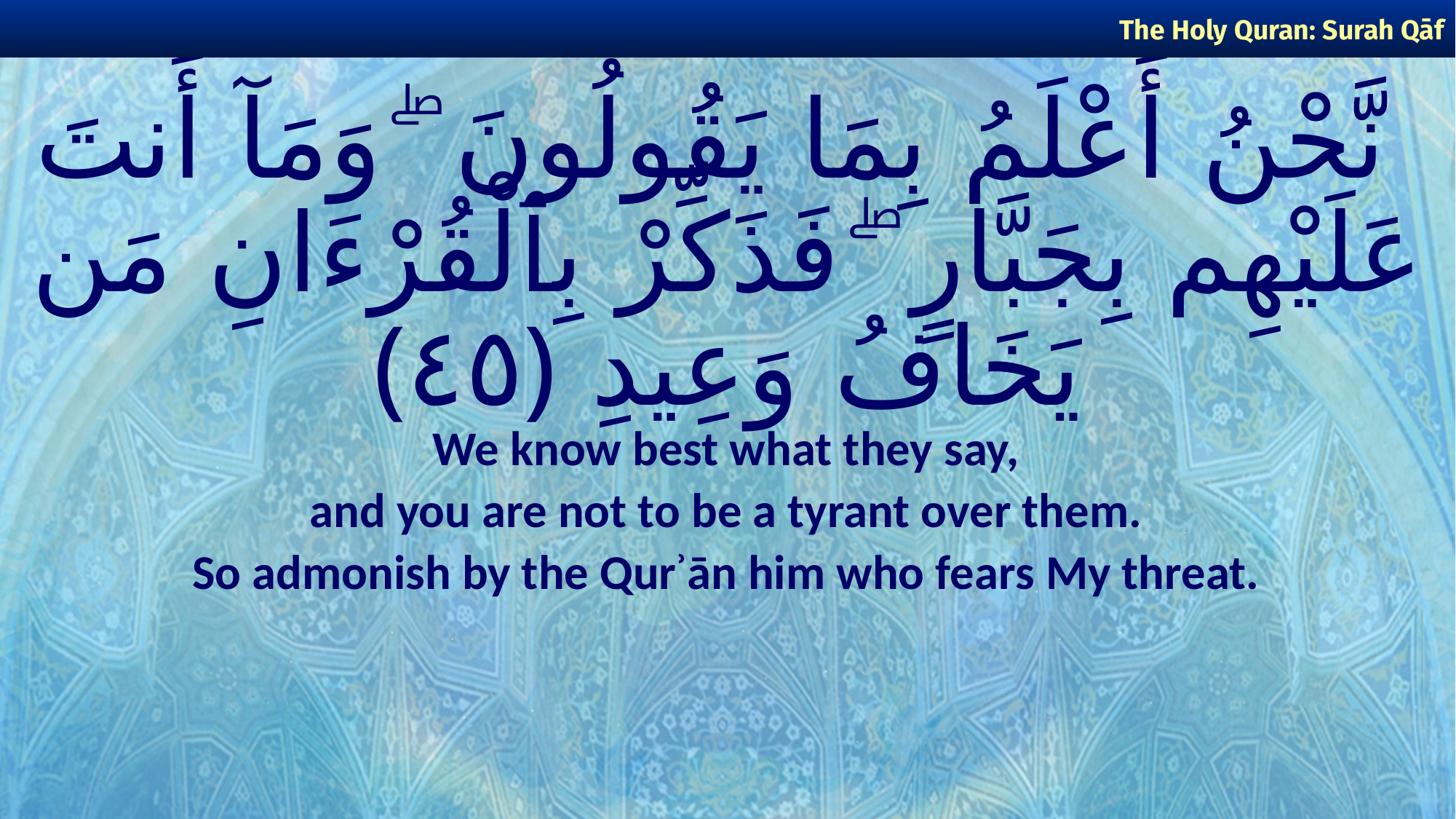

The Holy Quran: Surah Qāf
# نَّحْنُ أَعْلَمُ بِمَا يَقُولُونَ ۖ وَمَآ أَنتَ عَلَيْهِم بِجَبَّارٍ ۖ فَذَكِّرْ بِٱلْقُرْءَانِ مَن يَخَافُ وَعِيدِ ﴿٤٥﴾
We know best what they say,
and you are not to be a tyrant over them.
So admonish by the Qurʾān him who fears My threat.